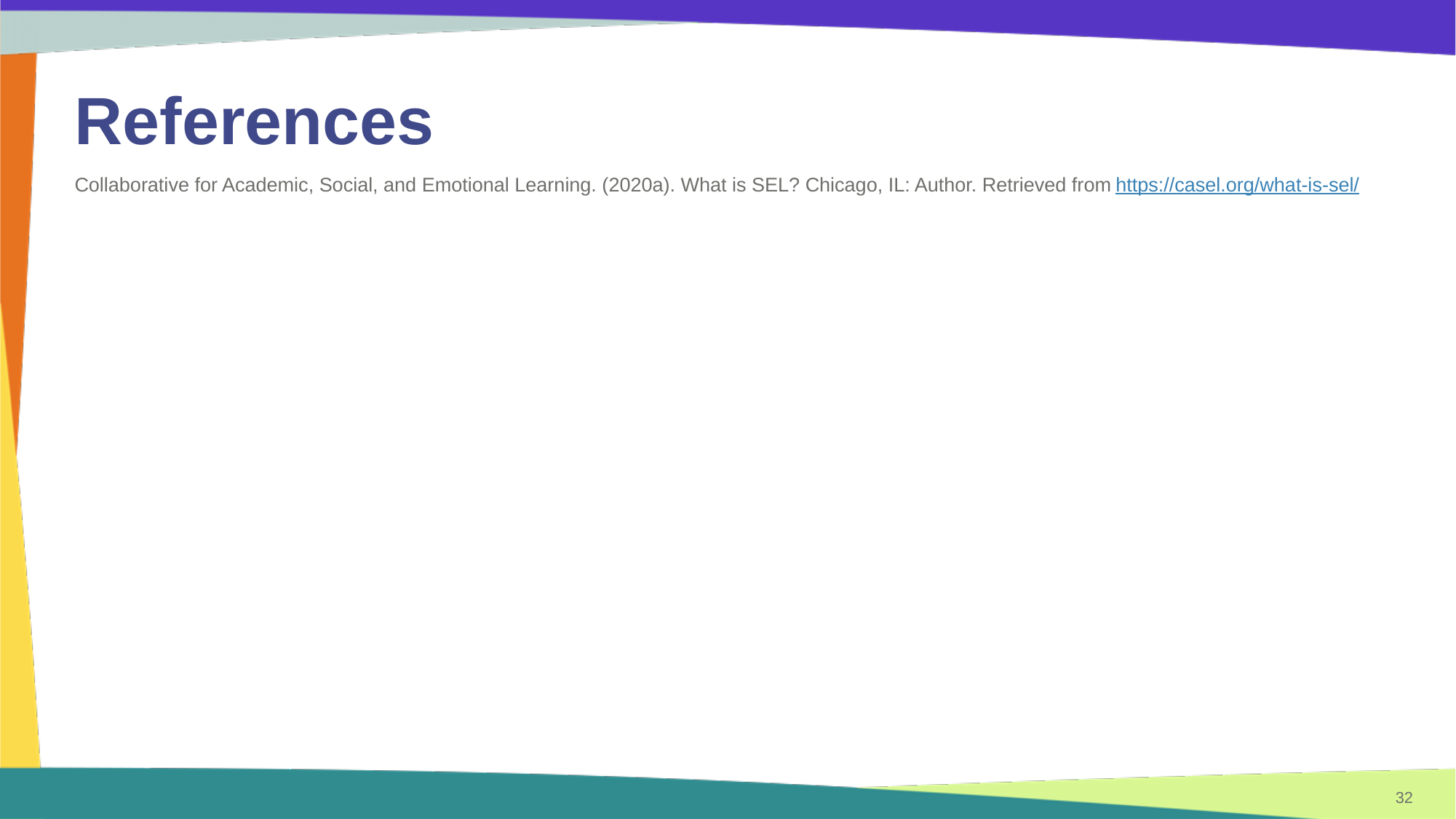

# References
Collaborative for Academic, Social, and Emotional Learning. (2020a). What is SEL? Chicago, IL: Author. Retrieved from https://casel.org/what-is-sel/